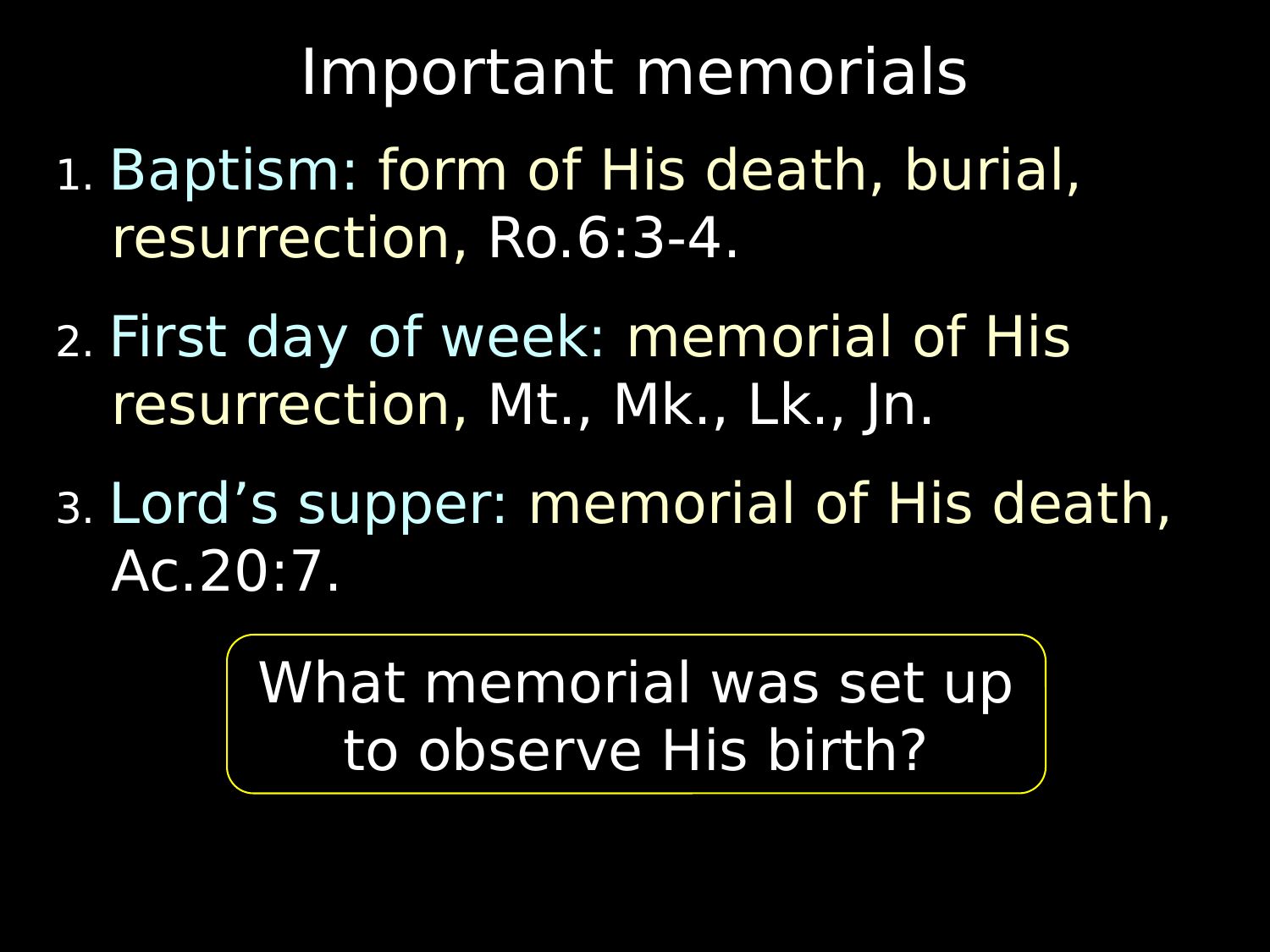

# Important memorials
1. Baptism: form of His death, burial, resurrection, Ro.6:3-4.
2. First day of week: memorial of His resurrection, Mt., Mk., Lk., Jn.
3. Lord’s supper: memorial of His death, Ac.20:7.

What memorial was set up
to observe His birth?